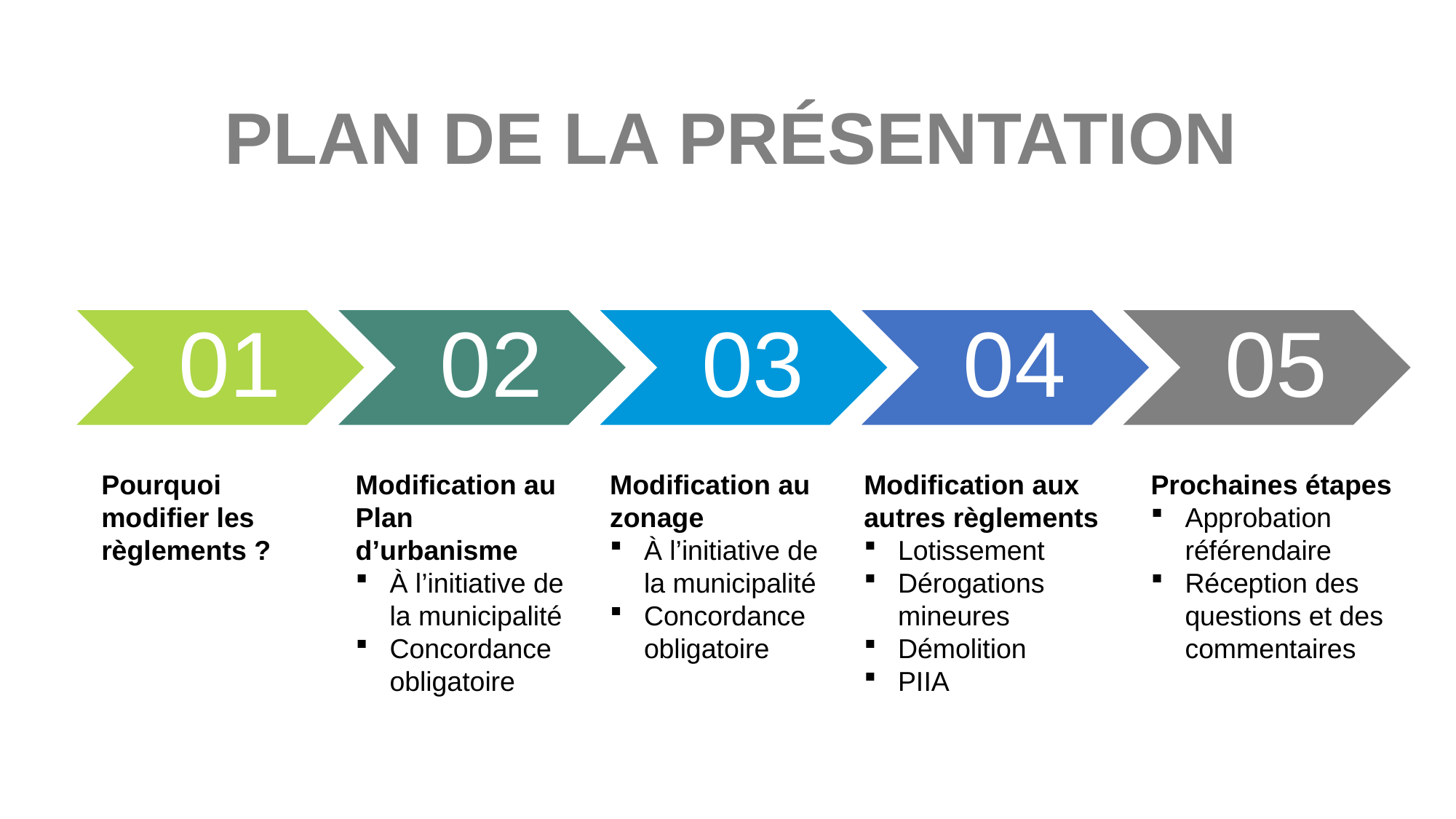

01
02
03
04
05
PLAN DE LA PRÉSENTATION
Prochaines étapes
Approbation référendaire
Réception des questions et des commentaires

Pourquoi modifier les règlements ?

Modification au Plan d’urbanisme
À l’initiative de la municipalité
Concordance obligatoire
Modification au zonage
À l’initiative de la municipalité
Concordance obligatoire
Modification aux autres règlements
Lotissement
Dérogations mineures
Démolition
PIIA